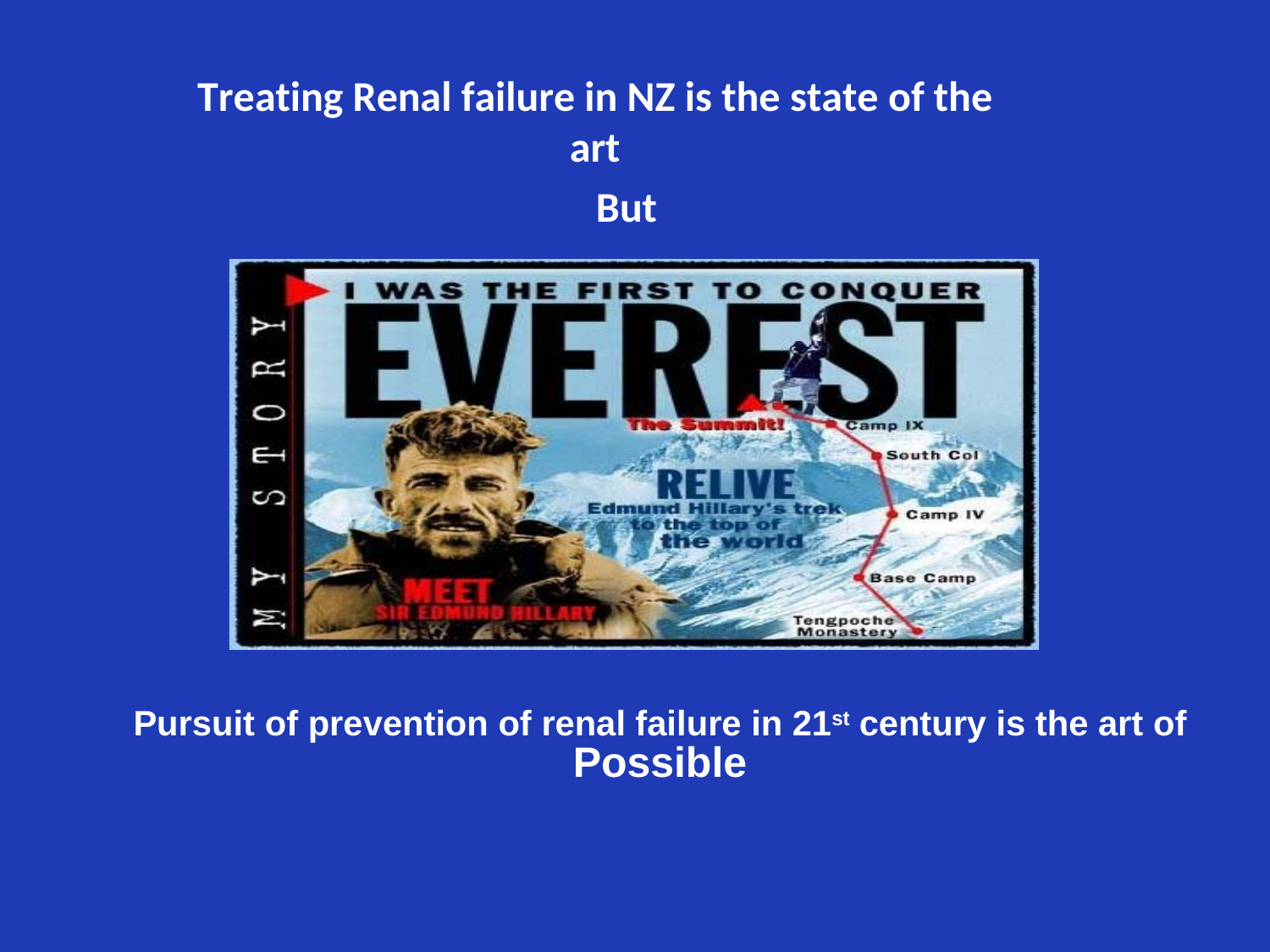

# Treating Renal failure in NZ is the state of the art
But

Pursuit of prevention of renal failure in 21st century is the art of Possible